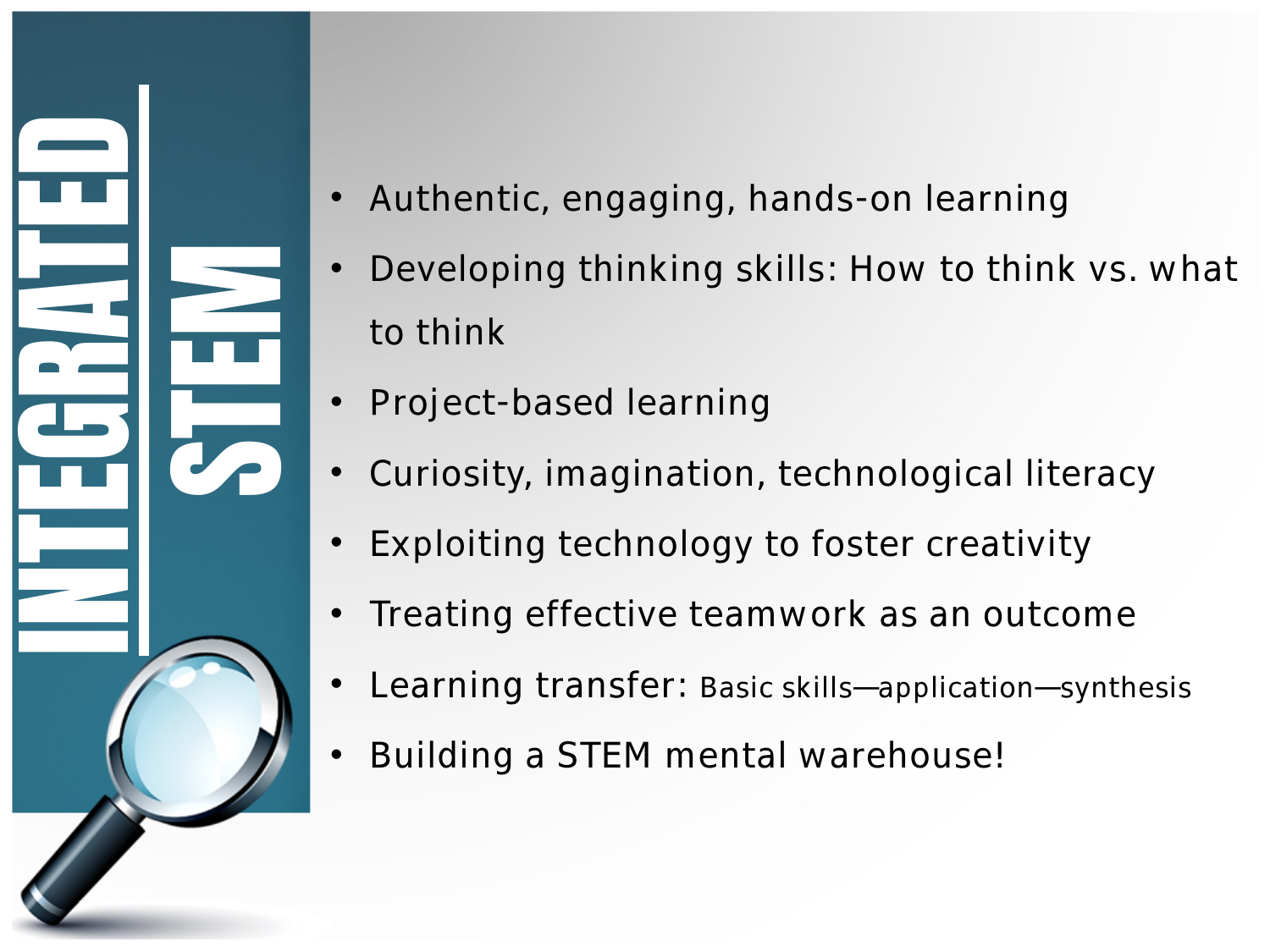

Authentic, engaging, hands-on learning
Developing thinking skills: How to think vs. what to think
Project-based learning
Curiosity, imagination, technological literacy
Exploiting technology to foster creativity
Treating effective teamwork as an outcome
Learning transfer: Basic skills—application—synthesis
Building a STEM mental warehouse!

# INTEGRATED STEM